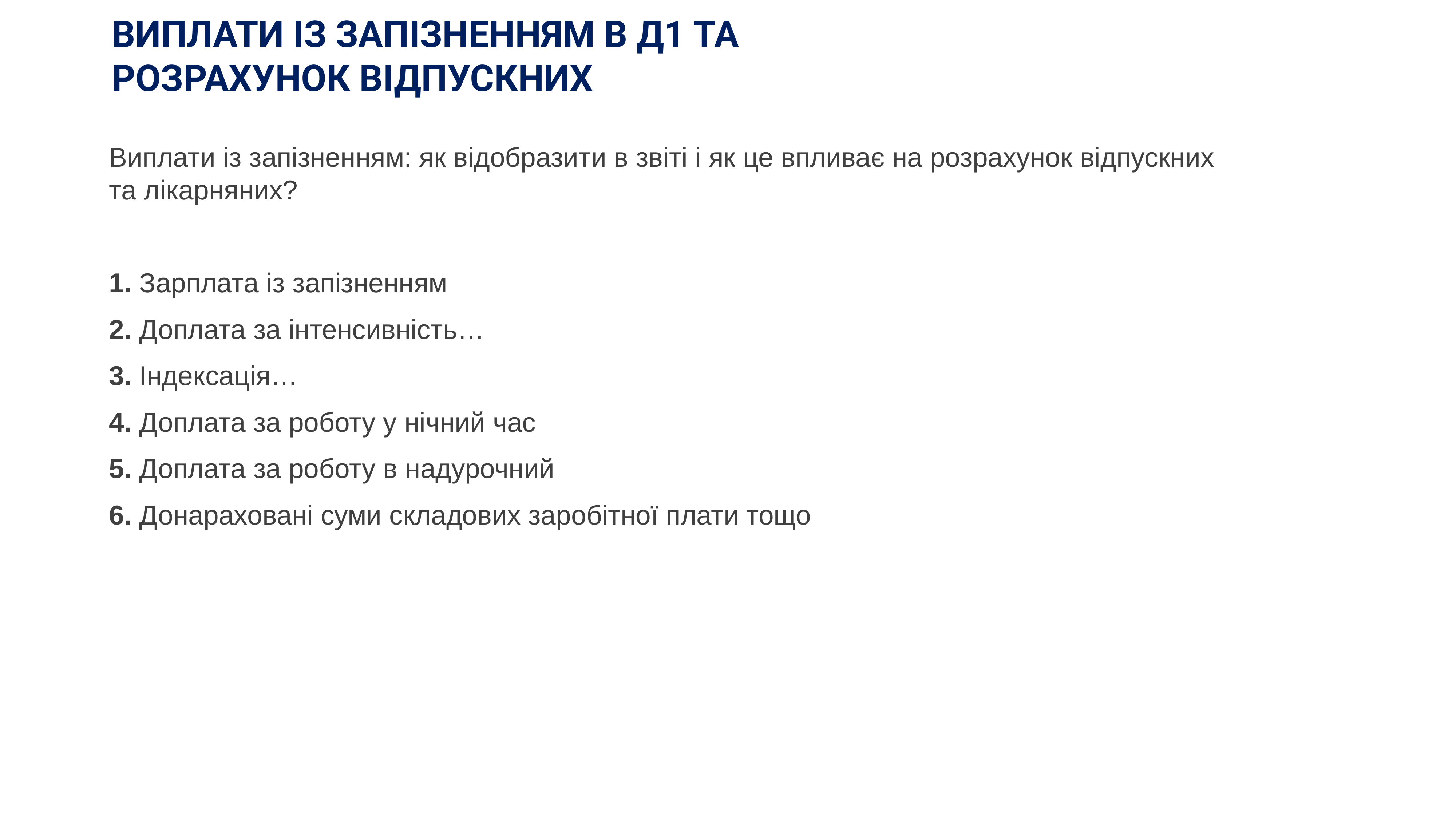

# ВИПЛАТИ ІЗ ЗАПІЗНЕННЯМ В Д1 ТА РОЗРАХУНОК ВІДПУСКНИХ
Виплати із запізненням: як відобразити в звіті і як це впливає на розрахунок відпускних та лікарняних?

1. Зарплата із запізненням
2. Доплата за інтенсивність…
3. Індексація…
4. Доплата за роботу у нічний час
5. Доплата за роботу в надурочний
6. Донараховані суми складових заробітної плати тощо
www.ibuh.info
165